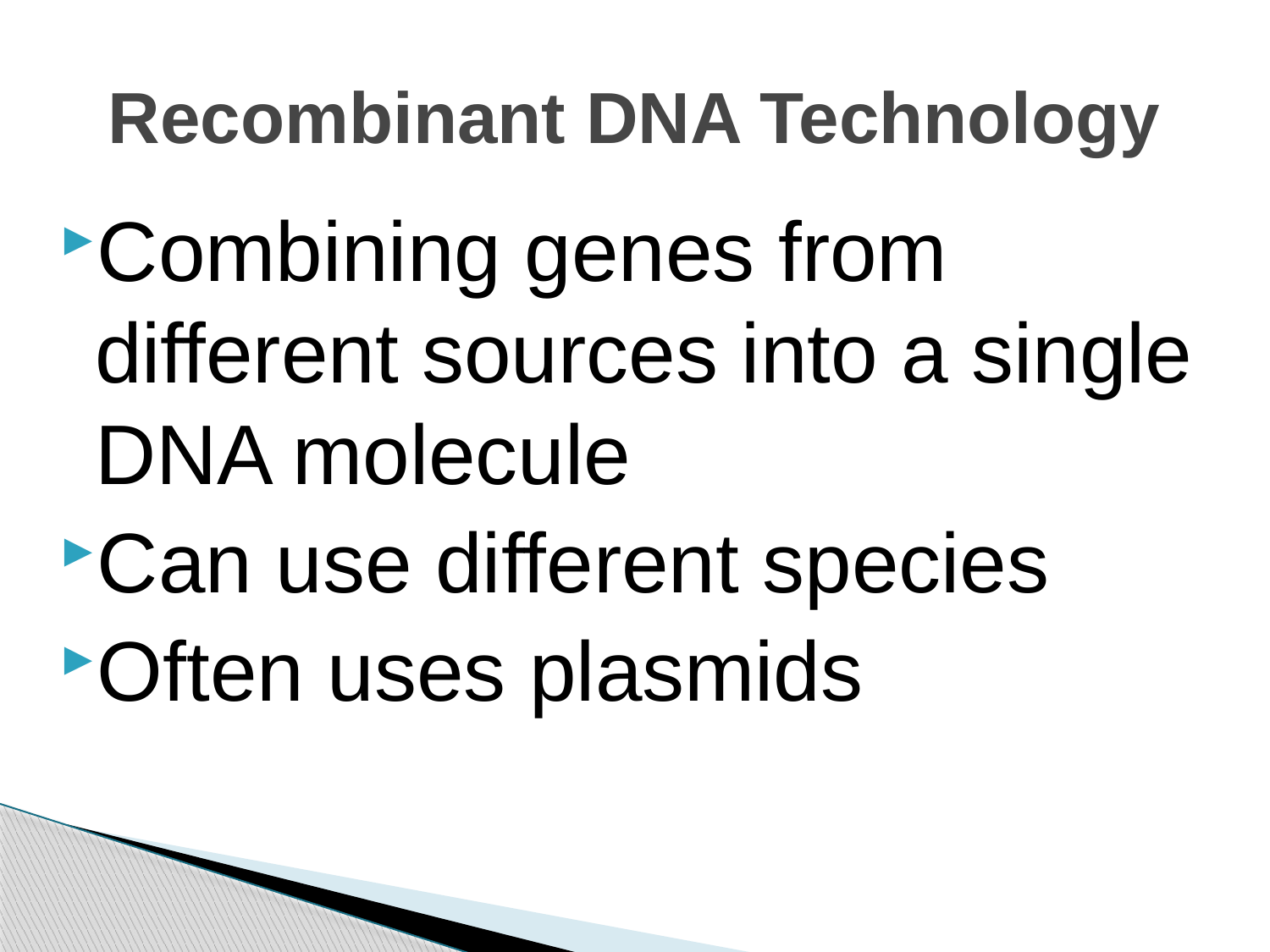

# Recombinant DNA Technology
Combining genes from different sources into a single DNA molecule
Can use different species
Often uses plasmids